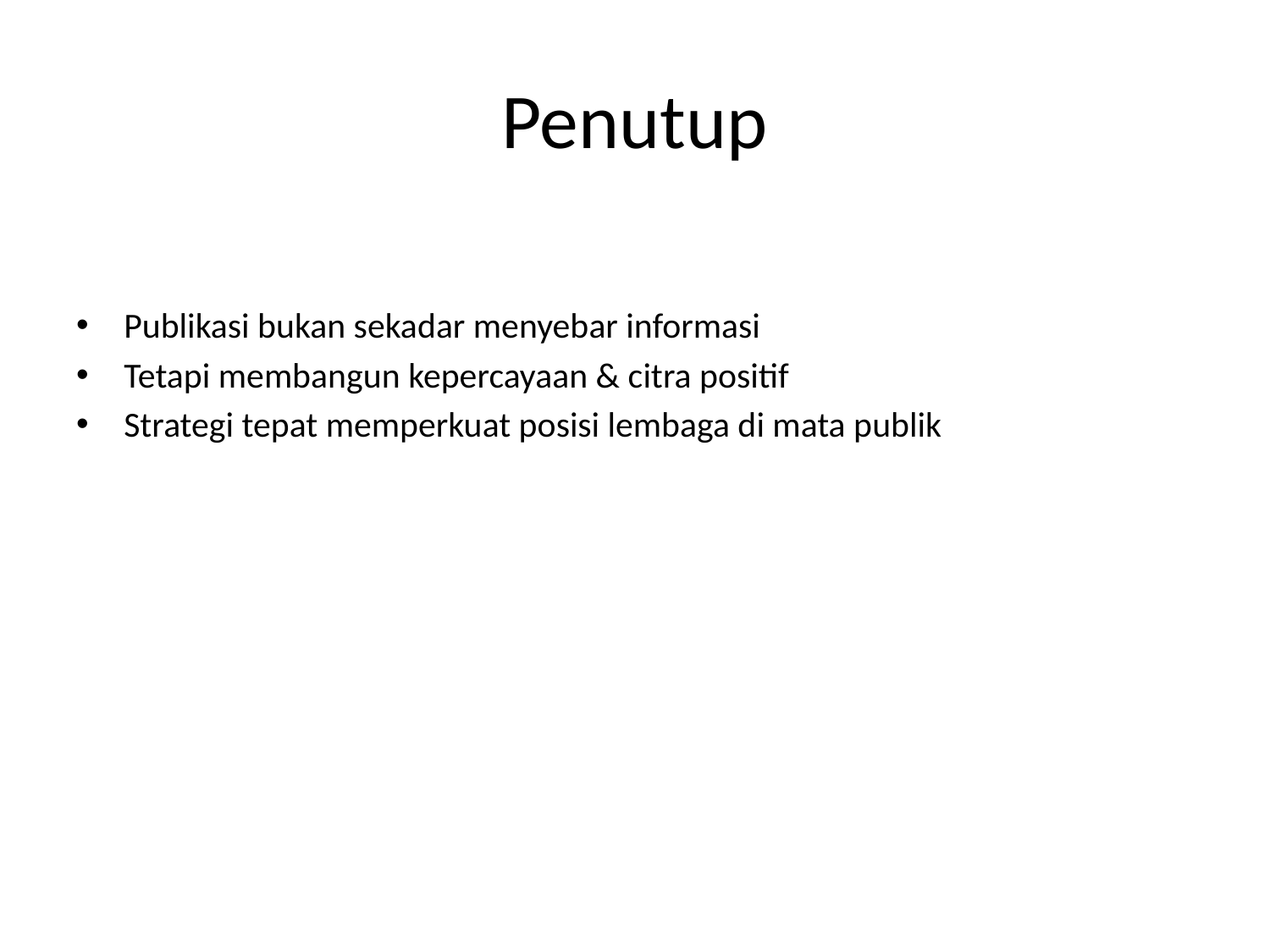

# Penutup

Publikasi bukan sekadar menyebar informasi
Tetapi membangun kepercayaan & citra positif
Strategi tepat memperkuat posisi lembaga di mata publik